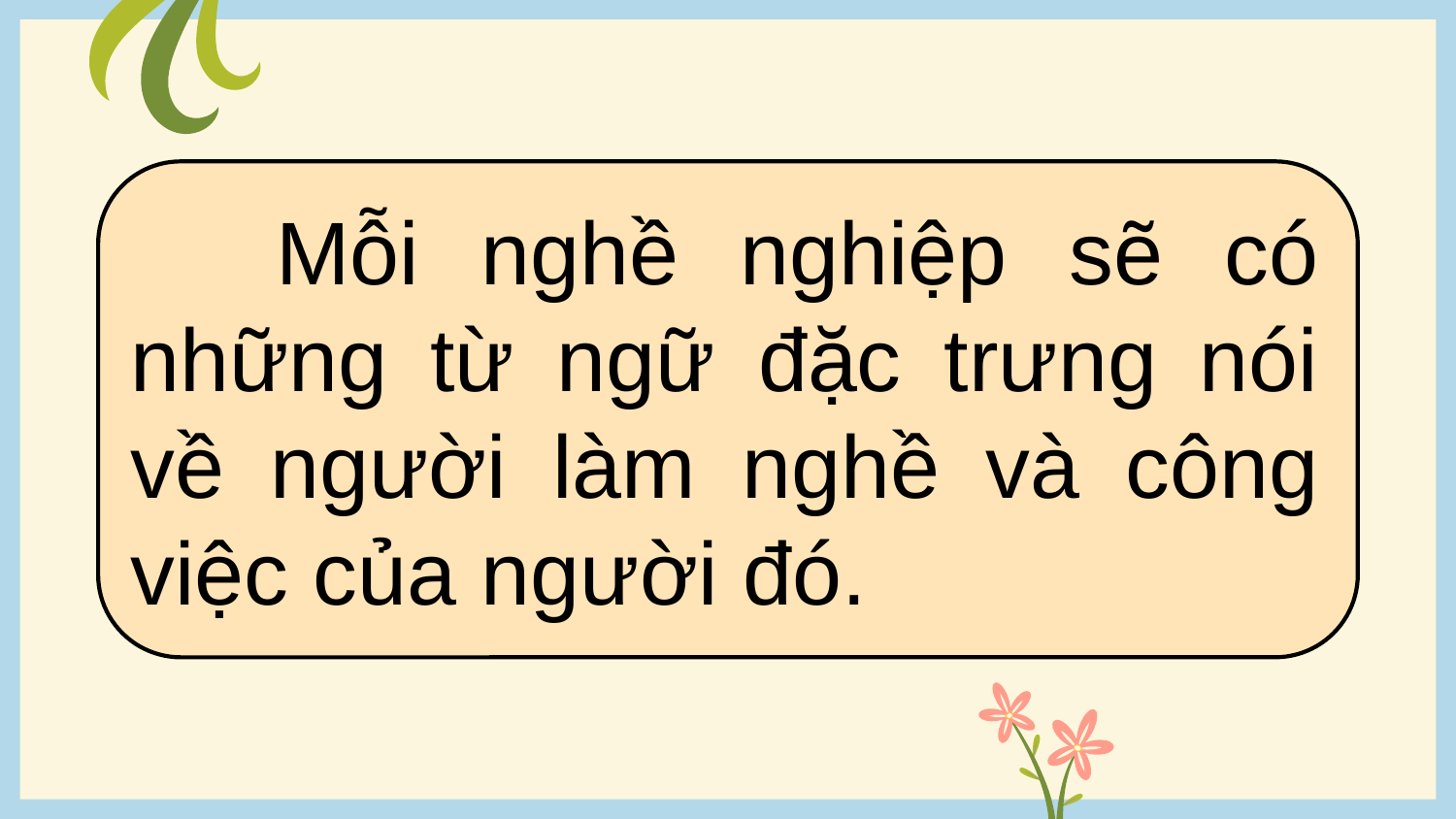

# Mỗi nghề nghiệp sẽ có những từ ngữ đặc trưng nói về người làm nghề và công việc của người đó.